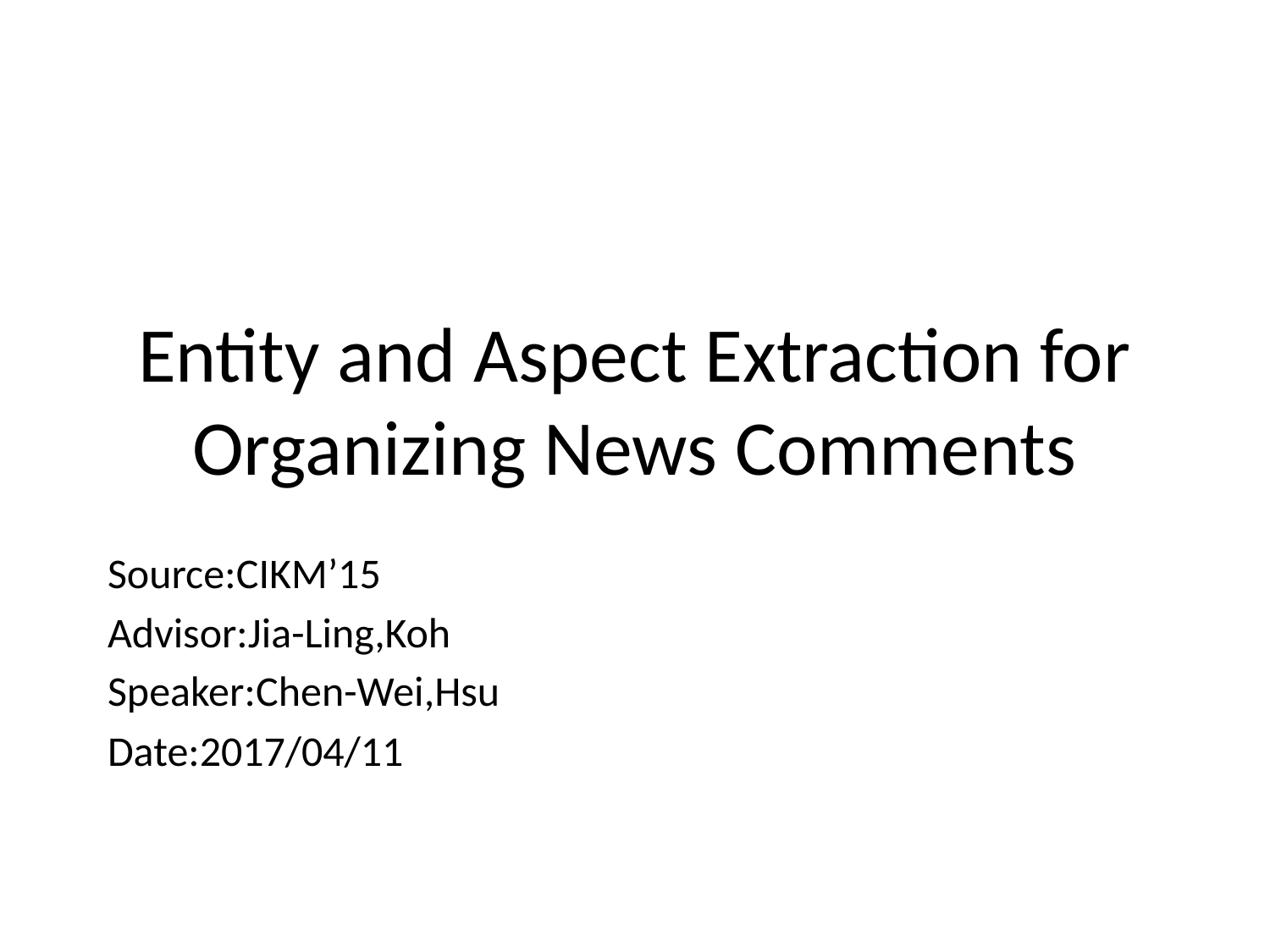

# Entity and Aspect Extraction for Organizing News Comments
Source:CIKM’15
Advisor:Jia-Ling,Koh
Speaker:Chen-Wei,Hsu
Date:2017/04/11